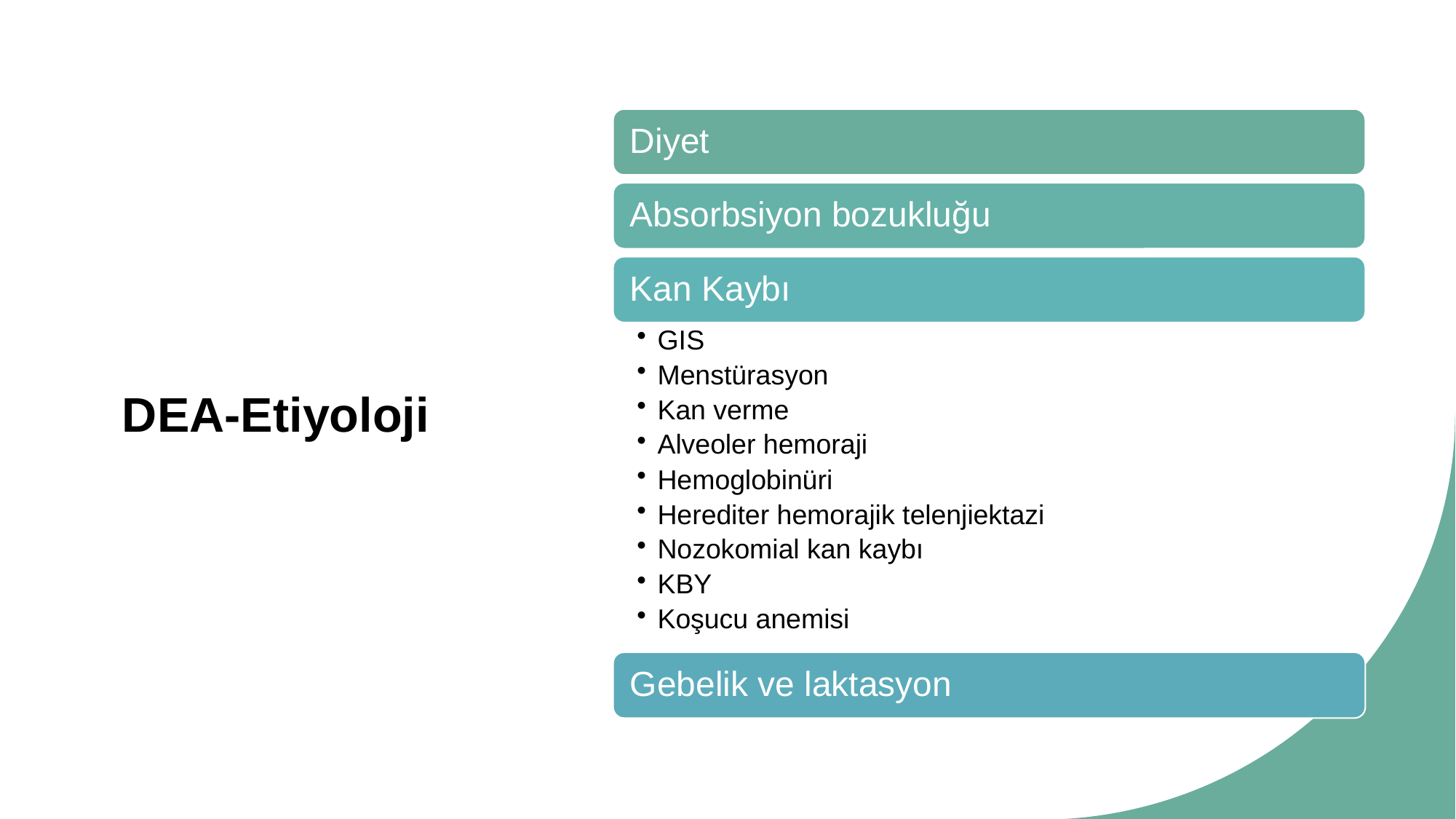

Diyet
Absorbsiyon bozukluğu
Kan Kaybı
GIS
Menstürasyon
Kan verme
Alveoler hemoraji
Hemoglobinüri
Herediter hemorajik telenjiektazi
Nozokomial kan kaybı
KBY
Koşucu anemisi
Gebelik ve laktasyon
# DEA-Etiyoloji